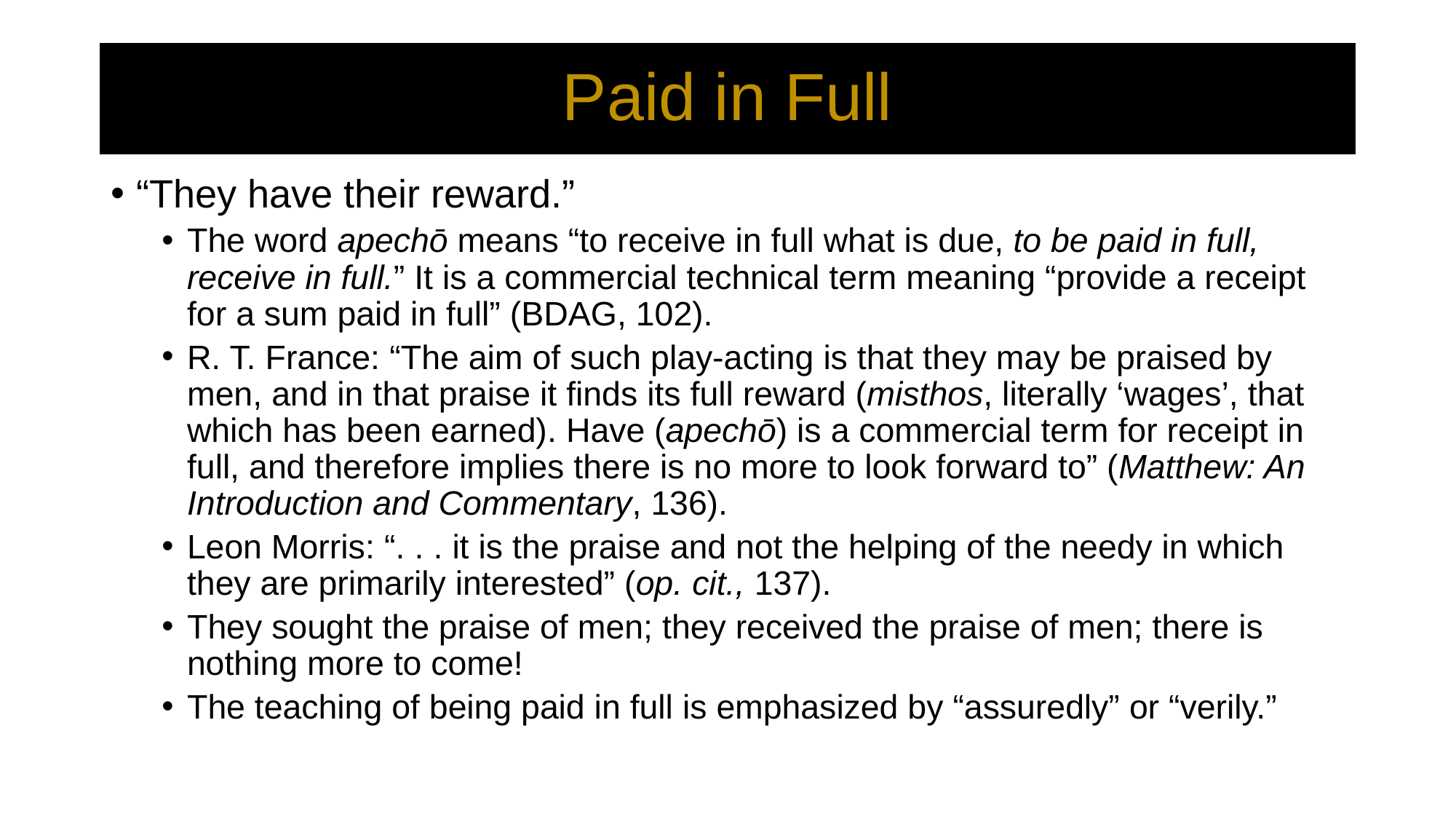

# Paid in Full
“They have their reward.”
The word apechō means “to receive in full what is due, to be paid in full, receive in full.” It is a commercial technical term meaning “provide a receipt for a sum paid in full” (BDAG, 102).
R. T. France: “The aim of such play-acting is that they may be praised by men, and in that praise it finds its full reward (misthos, literally ‘wages’, that which has been earned). Have (apechō) is a commercial term for receipt in full, and therefore implies there is no more to look forward to” (Matthew: An Introduction and Commentary, 136).
Leon Morris: “. . . it is the praise and not the helping of the needy in which they are primarily interested” (op. cit., 137).
They sought the praise of men; they received the praise of men; there is nothing more to come!
The teaching of being paid in full is emphasized by “assuredly” or “verily.”